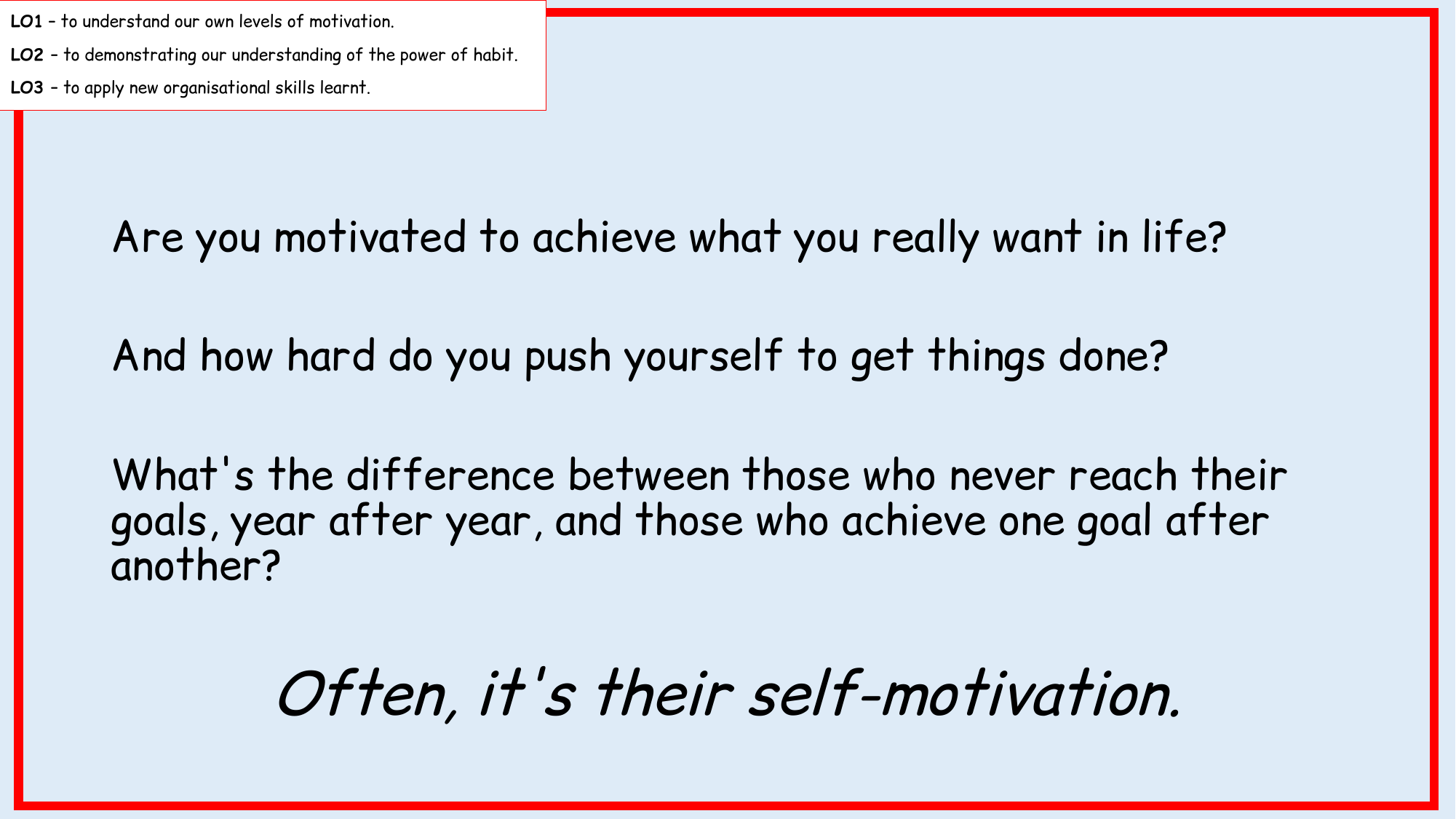

LO1 – to understand our own levels of motivation.
LO2 – to demonstrating our understanding of the power of habit.
LO3 – to apply new organisational skills learnt.

Are you motivated to achieve what you really want in life?

And how hard do you push yourself to get things done?

What's the difference between those who never reach their goals, year after year, and those who achieve one goal after another?

Often, it's their self-motivation.